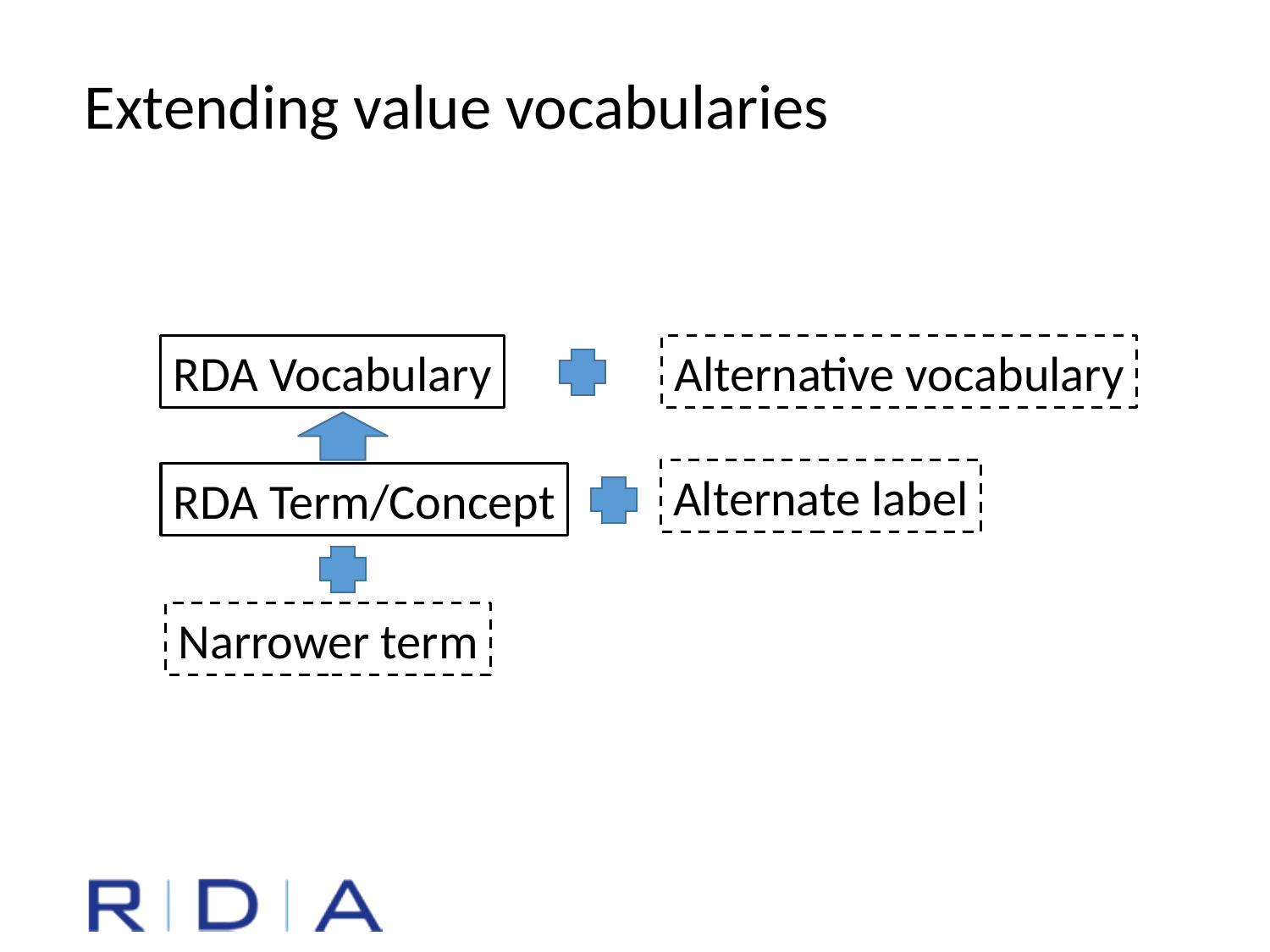

Extending value vocabularies
RDA Vocabulary
Alternative vocabulary

Alternate label
RDA Term/Concept

Narrower term